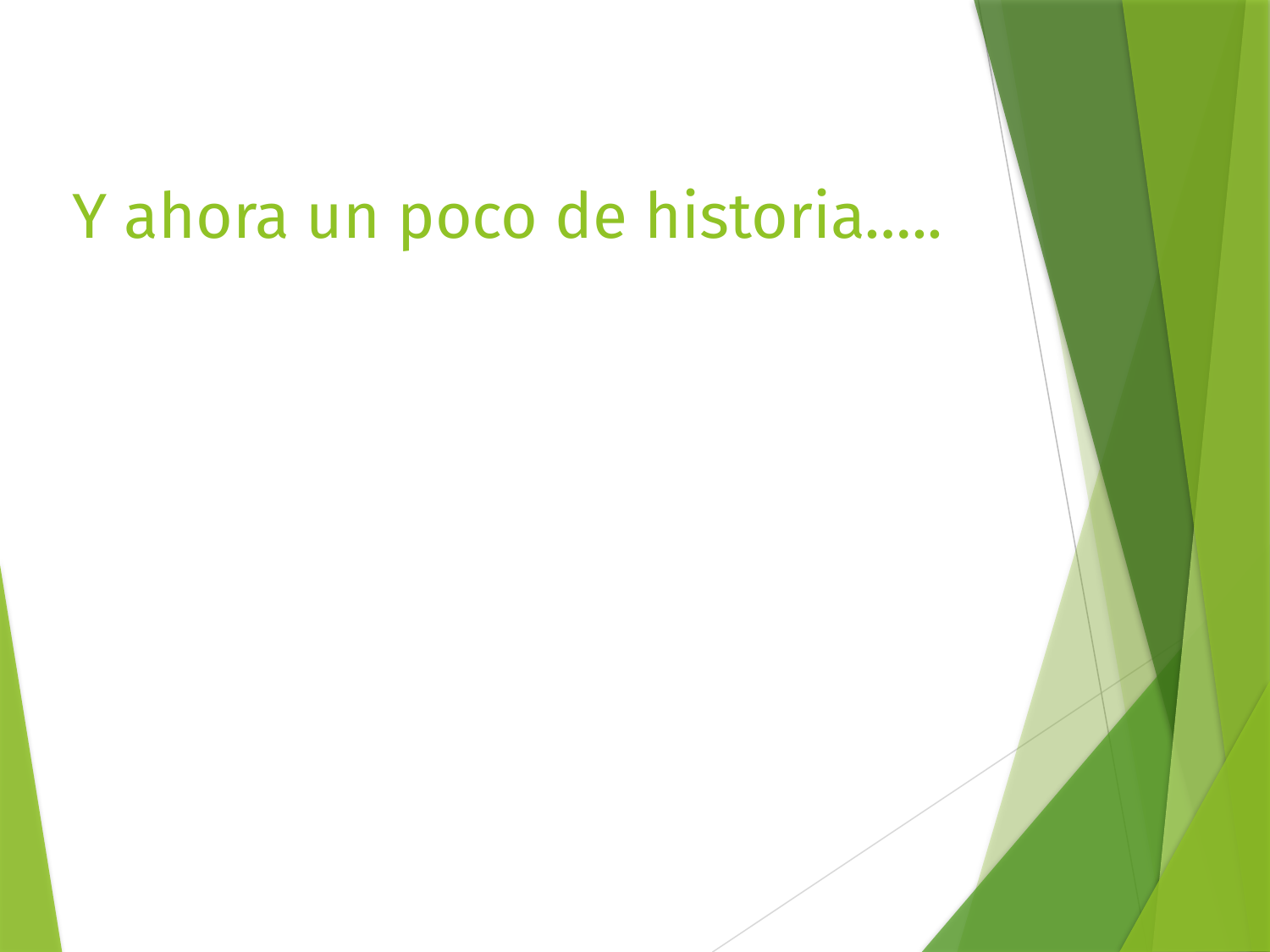

# Y ahora un poco de historia…..